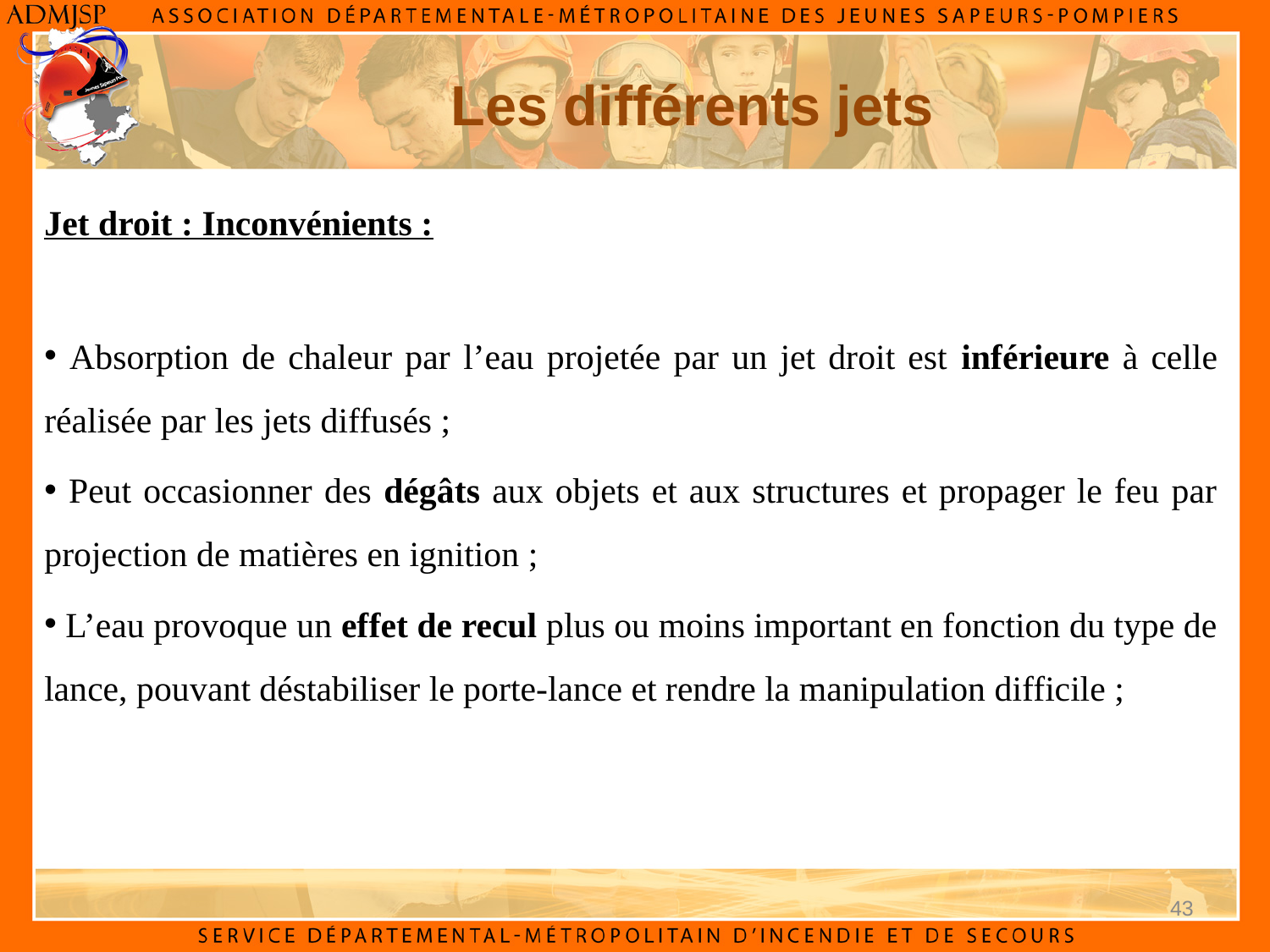

# Les différents jets
Jet droit : Inconvénients :

 Absorption de chaleur par l’eau projetée par un jet droit est inférieure à celle réalisée par les jets diffusés ;
 Peut occasionner des dégâts aux objets et aux structures et propager le feu par projection de matières en ignition ;
 L’eau provoque un effet de recul plus ou moins important en fonction du type de lance, pouvant déstabiliser le porte-lance et rendre la manipulation difficile ;
43